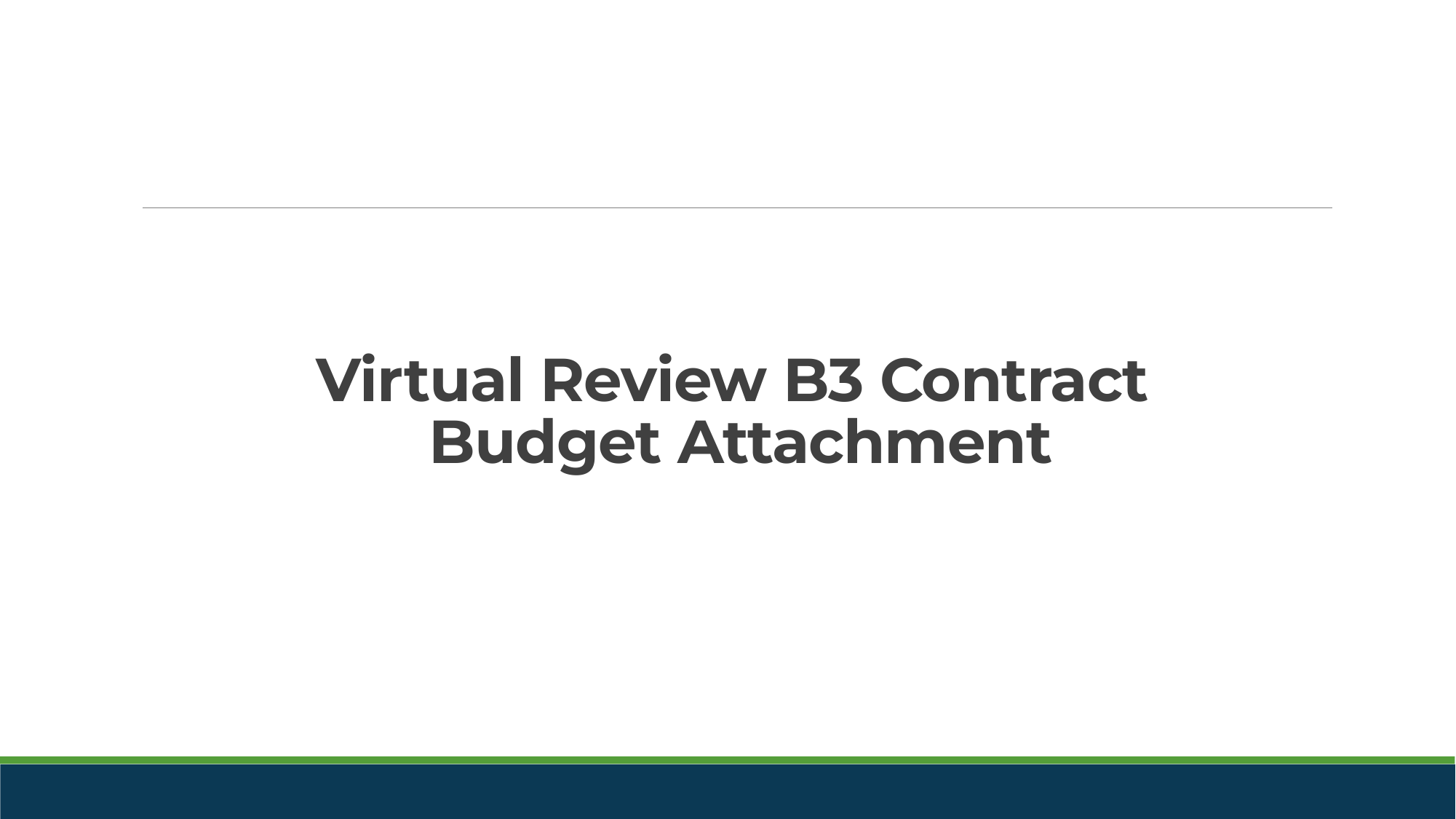

# Virtual Review B3 Contract Budget Attachment